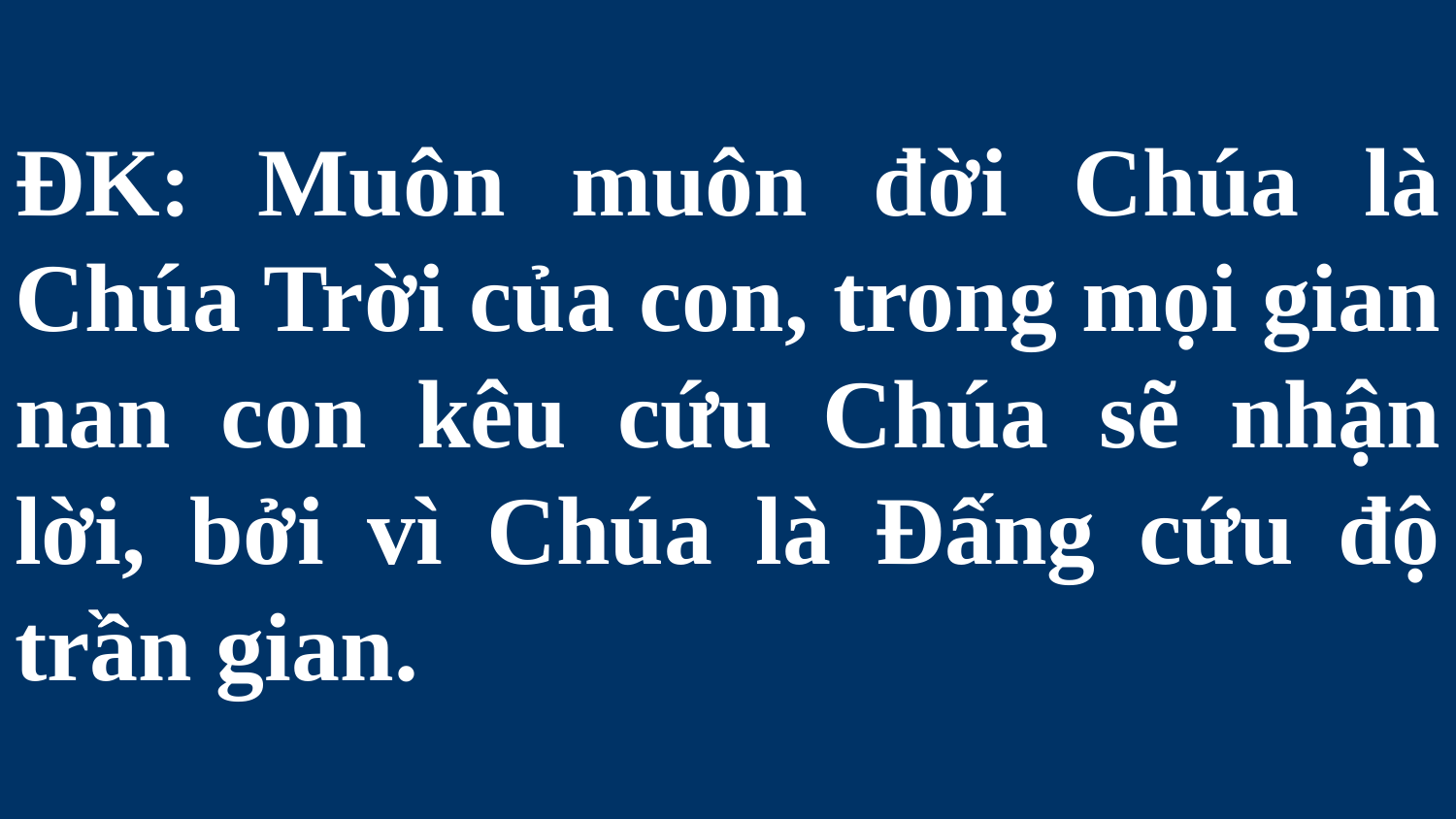

# ĐK: Muôn muôn đời Chúa là Chúa Trời của con, trong mọi gian nan con kêu cứu Chúa sẽ nhận lời, bởi vì Chúa là Đấng cứu độ trần gian.